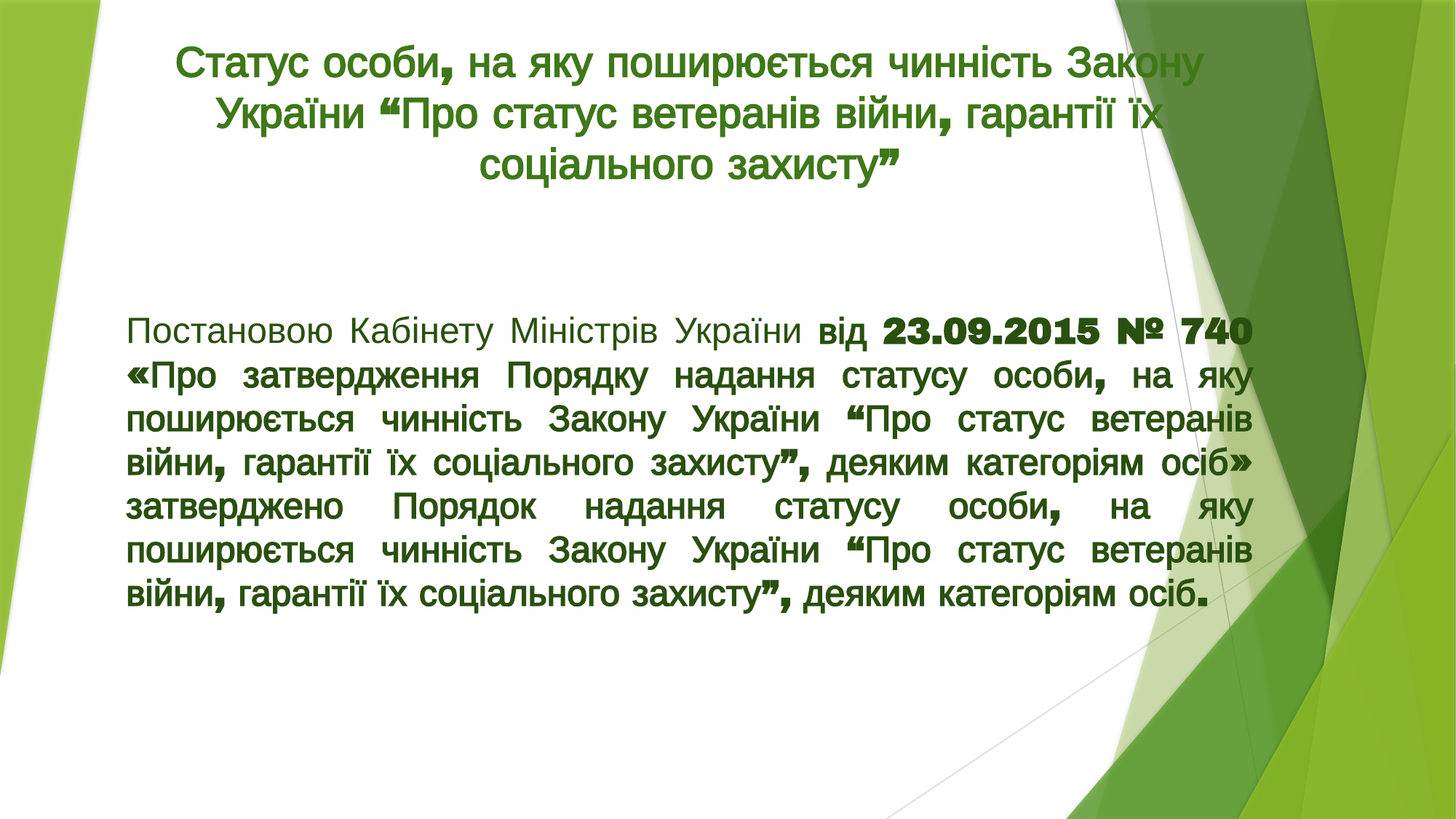

# Статус особи, на яку поширюється чинність Закону України “Про статус ветеранів війни, гарантії їх соціального захисту”
Постановою Кабінету Міністрів України від 23.09.2015 № 740 «Про затвердження Порядку надання статусу особи, на яку поширюється чинність Закону України “Про статус ветеранів війни, гарантії їх соціального захисту”, деяким категоріям осіб» затверджено Порядок надання статусу особи, на яку поширюється чинність Закону України “Про статус ветеранів війни, гарантії їх соціального захисту”, деяким категоріям осіб.